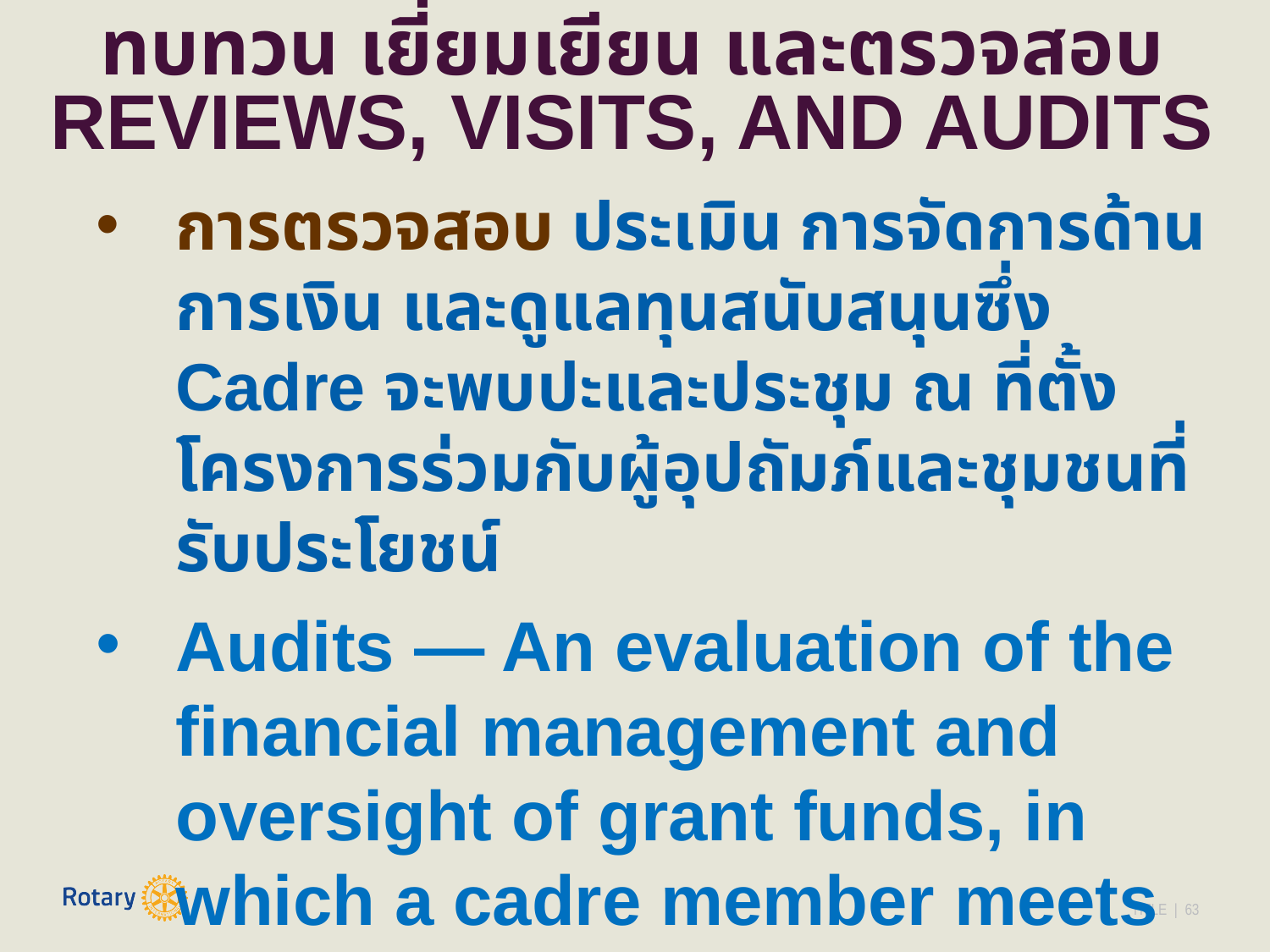

ทบทวน เยี่ยมเยียน และตรวจสอบ
REVIEWS, VISITS, AND AUDITS
การตรวจสอบ ประเมิน การจัดการด้านการเงิน และดูแลทุนสนับสนุนซึ่ง Cadre จะพบปะและประชุม ณ ที่ตั้งโครงการร่วมกับผู้อุปถัมภ์และชุมชนที่รับประโยชน์
Audits — An evaluation of the financial management and oversight of grant funds, in which a cadre member meets on-site with the project sponsors and the benefiting community